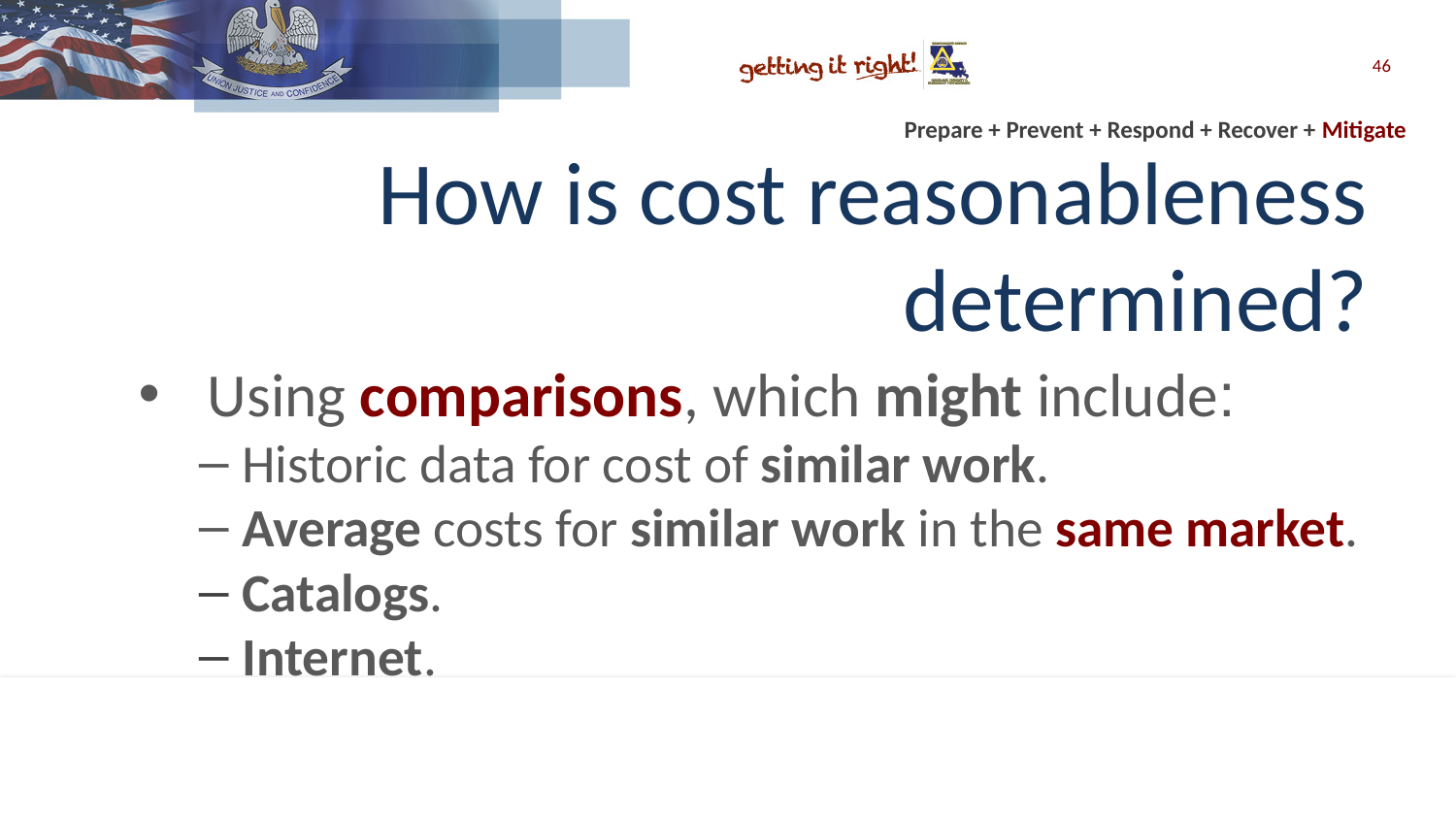

46
# How is cost reasonableness determined?
Using comparisons, which might include:
Historic data for cost of similar work.
Average costs for similar work in the same market.
Catalogs.
Internet.